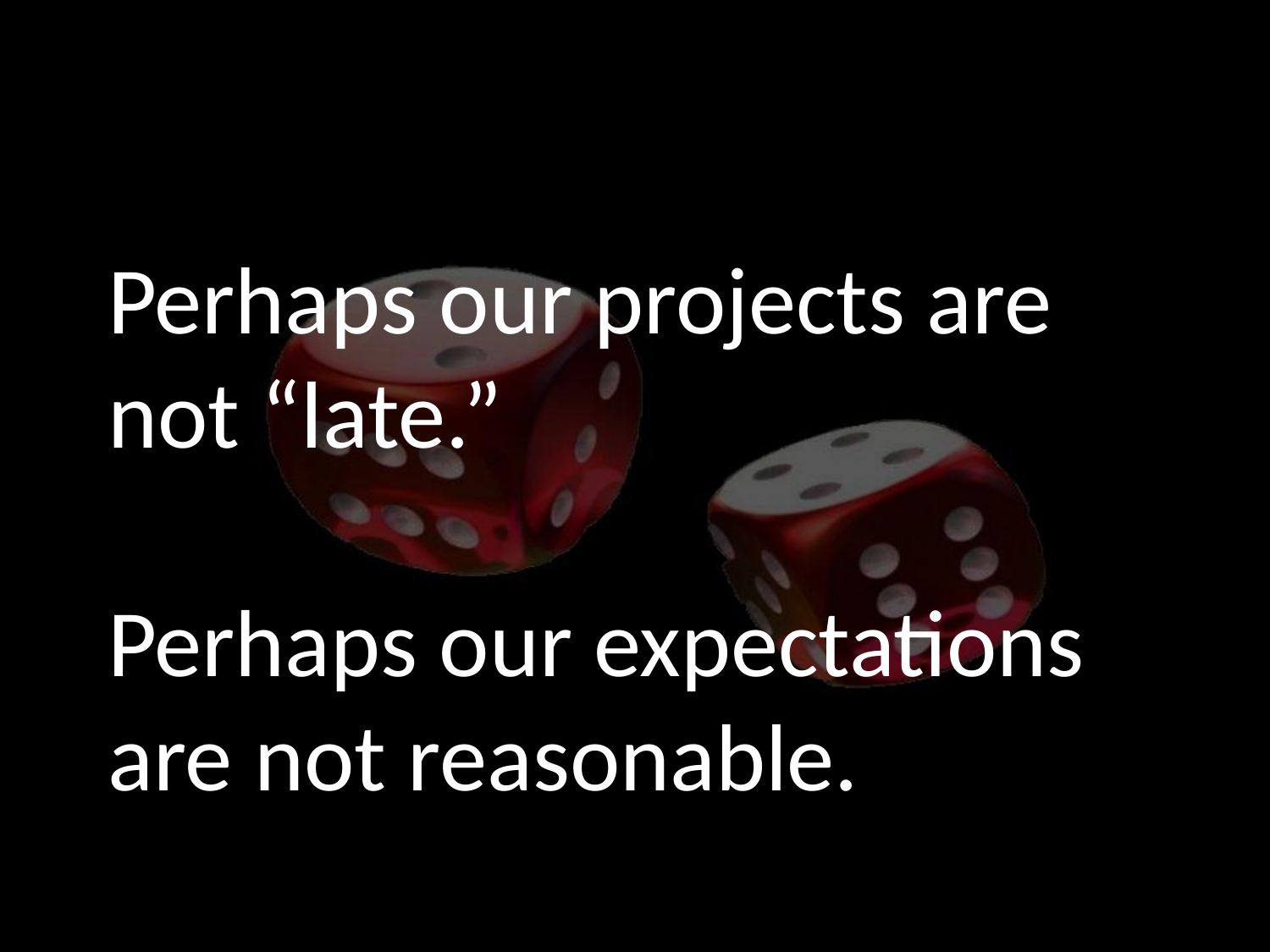

Perhaps our projects are
not “late.”

Perhaps our expectations are not reasonable.